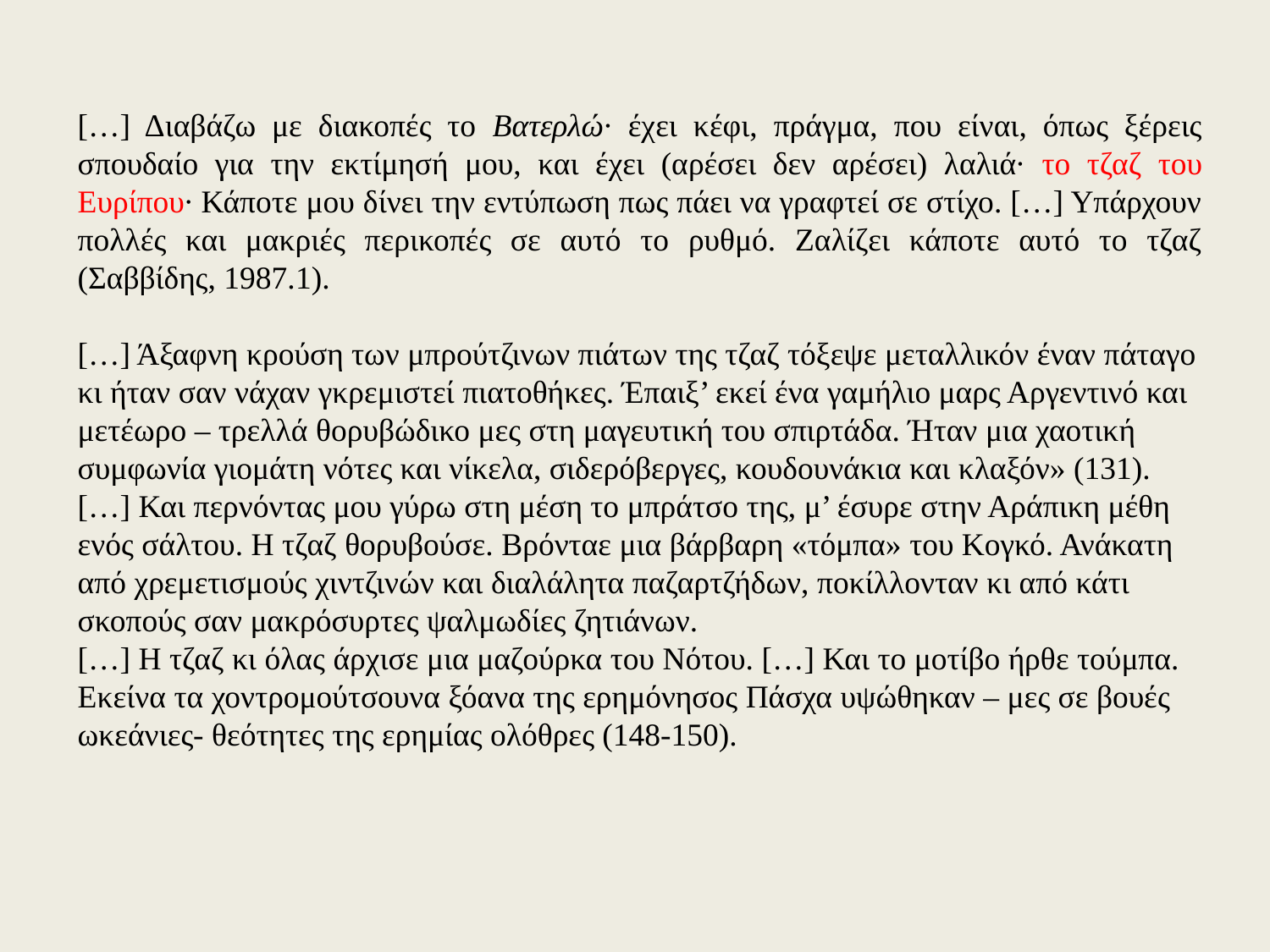

[…] Διαβάζω με διακοπές το Βατερλώ∙ έχει κέφι, πράγμα, που είναι, όπως ξέρεις σπουδαίο για την εκτίμησή μου, και έχει (αρέσει δεν αρέσει) λαλιά∙ το τζαζ του Ευρίπου∙ Κάποτε μου δίνει την εντύπωση πως πάει να γραφτεί σε στίχο. […] Υπάρχουν πολλές και μακριές περικοπές σε αυτό το ρυθμό. Ζαλίζει κάποτε αυτό το τζαζ (Σαββίδης, 1987.1).

[…] Άξαφνη κρούση των μπρούτζινων πιάτων της τζαζ τόξεψε μεταλλικόν έναν πάταγο κι ήταν σαν νάχαν γκρεμιστεί πιατοθήκες. Έπαιξ’ εκεί ένα γαμήλιο μαρς Αργεντινό και μετέωρο – τρελλά θορυβώδικο μες στη μαγευτική του σπιρτάδα. Ήταν μια χαοτική συμφωνία γιομάτη νότες και νίκελα, σιδερόβεργες, κουδουνάκια και κλαξόν» (131).
[…] Και περνόντας μου γύρω στη μέση το μπράτσο της, μ’ έσυρε στην Αράπικη μέθη ενός σάλτου. Η τζαζ θορυβούσε. Βρόνταε μια βάρβαρη «τόμπα» του Κογκό. Ανάκατη από χρεμετισμούς χιντζινών και διαλάλητα παζαρτζήδων, ποκίλλονταν κι από κάτι σκοπούς σαν μακρόσυρτες ψαλμωδίες ζητιάνων.
[…] Η τζαζ κι όλας άρχισε μια μαζούρκα του Νότου. […] Και το μοτίβο ήρθε τούμπα. Εκείνα τα χοντρομούτσουνα ξόανα της ερημόνησος Πάσχα υψώθηκαν – μες σε βουές ωκεάνιες- θεότητες της ερημίας ολόθρες (148-150).